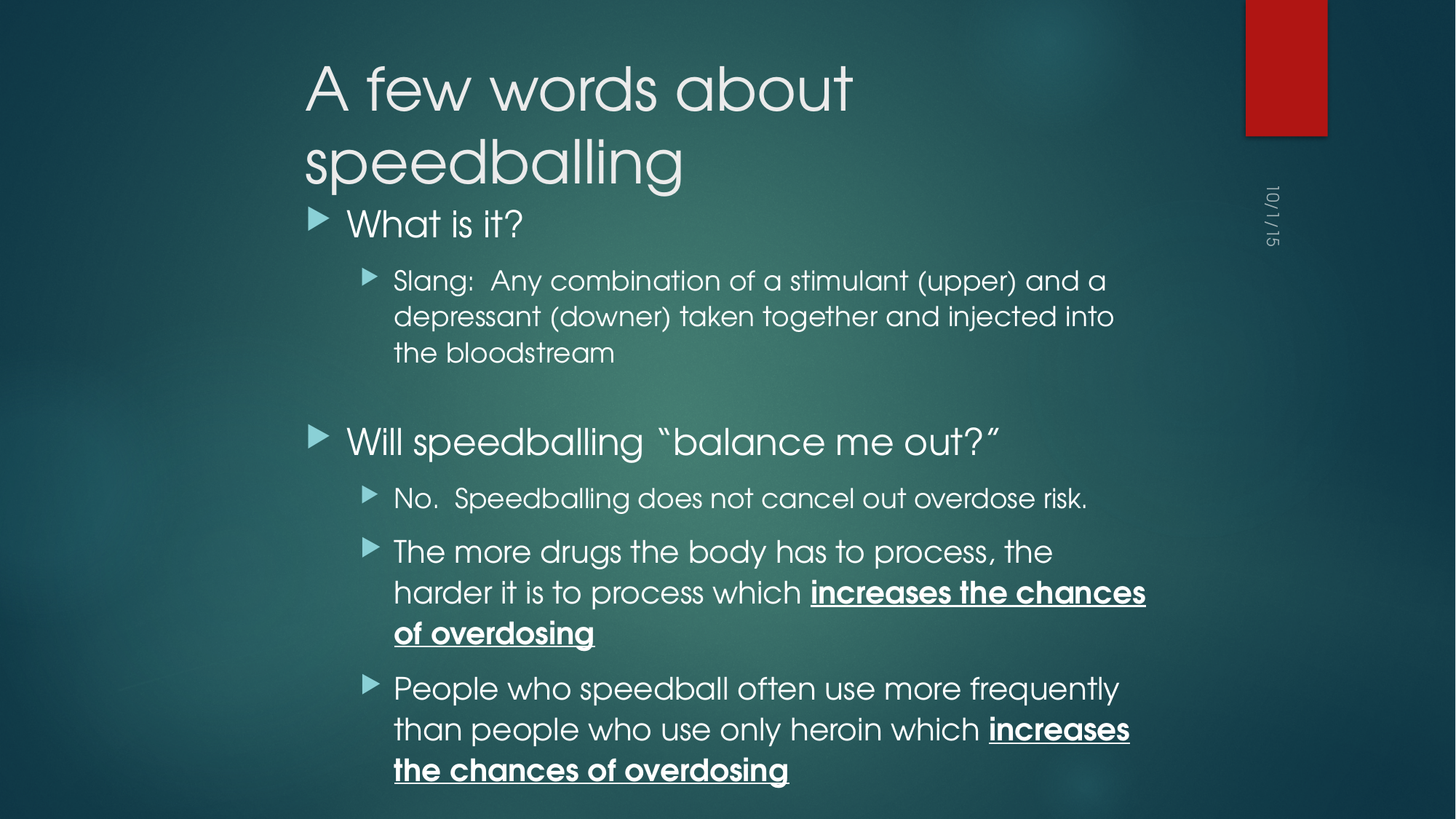

# A few words about speedballing
What is it?
Slang:  Any combination of a stimulant (upper) and a depressant (downer) taken together and injected into the bloodstream

Will speedballing “balance me out?”
No.  Speedballing does not cancel out overdose risk.
The more drugs the body has to process, the harder it is to process which increases the chances of overdosing
People who speedball often use more frequently than people who use only heroin which increases the chances of overdosing
10/1/15